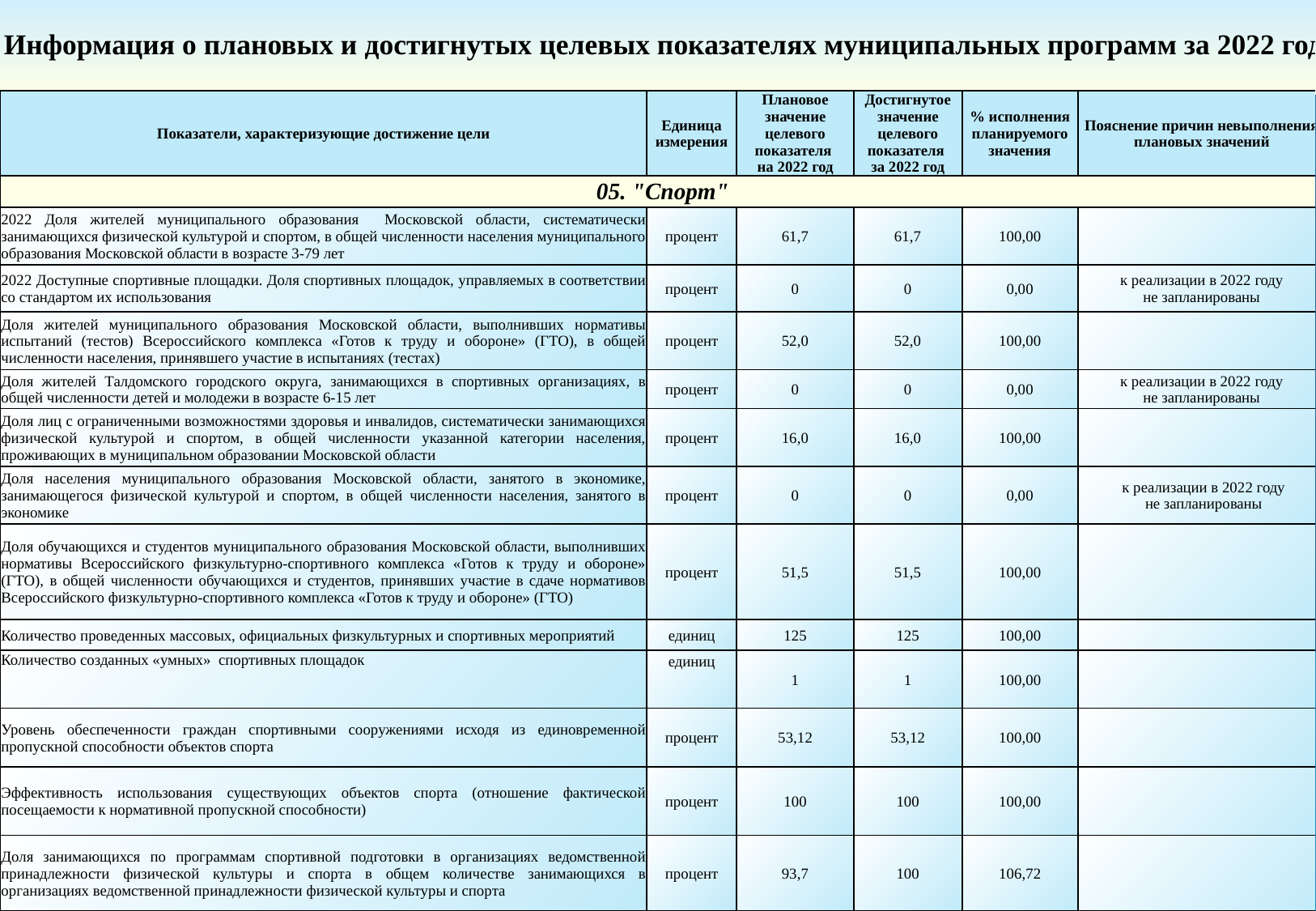

Информация о плановых и достигнутых целевых показателях муниципальных программ за 2022 год
| Показатели, характеризующие достижение цели | Единица измерения | Плановое значение целевого показателя на 2022 год | Достигнутое значение целевого показателя за 2022 год | % исполнения планируемого значения | Пояснение причин невыполнения плановых значений |
| --- | --- | --- | --- | --- | --- |
| 05. "Спорт" |  |  |  |  |  |
| 2022 Доля жителей муниципального образования Московской области, систематически занимающихся физической культурой и спортом, в общей численности населения муниципального образования Московской области в возрасте 3-79 лет | процент | 61,7 | 61,7 | 100,00 |  |
| 2022 Доступные спортивные площадки. Доля спортивных площадок, управляемых в соответствии со стандартом их использования | процент | 0 | 0 | 0,00 | к реализации в 2022 году не запланированы |
| Доля жителей муниципального образования Московской области, выполнивших нормативы испытаний (тестов) Всероссийского комплекса «Готов к труду и обороне» (ГТО), в общей численности населения, принявшего участие в испытаниях (тестах) | процент | 52,0 | 52,0 | 100,00 |  |
| Доля жителей Талдомского городского округа, занимающихся в спортивных организациях, в общей численности детей и молодежи в возрасте 6-15 лет | процент | 0 | 0 | 0,00 | к реализации в 2022 году не запланированы |
| Доля лиц с ограниченными возможностями здоровья и инвалидов, систематически занимающихся физической культурой и спортом, в общей численности указанной категории населения, проживающих в муниципальном образовании Московской области | процент | 16,0 | 16,0 | 100,00 |  |
| Доля населения муниципального образования Московской области, занятого в экономике, занимающегося физической культурой и спортом, в общей численности населения, занятого в экономике | процент | 0 | 0 | 0,00 | к реализации в 2022 году не запланированы |
| Доля обучающихся и студентов муниципального образования Московской области, выполнивших нормативы Всероссийского физкультурно-спортивного комплекса «Готов к труду и обороне» (ГТО), в общей численности обучающихся и студентов, принявших участие в сдаче нормативов Всероссийского физкультурно-спортивного комплекса «Готов к труду и обороне» (ГТО) | процент | 51,5 | 51,5 | 100,00 |  |
| Количество проведенных массовых, официальных физкультурных и спортивных мероприятий | единиц | 125 | 125 | 100,00 |  |
| Количество созданных «умных» спортивных площадок | единиц | 1 | 1 | 100,00 |  |
| Уровень обеспеченности граждан спортивными сооружениями исходя из единовременной пропускной способности объектов спорта | процент | 53,12 | 53,12 | 100,00 |  |
| Эффективность использования существующих объектов спорта (отношение фактической посещаемости к нормативной пропускной способности) | процент | 100 | 100 | 100,00 |  |
| Доля занимающихся по программам спортивной подготовки в организациях ведомственной принадлежности физической культуры и спорта в общем количестве занимающихся в организациях ведомственной принадлежности физической культуры и спорта | процент | 93,7 | 100 | 106,72 |  |